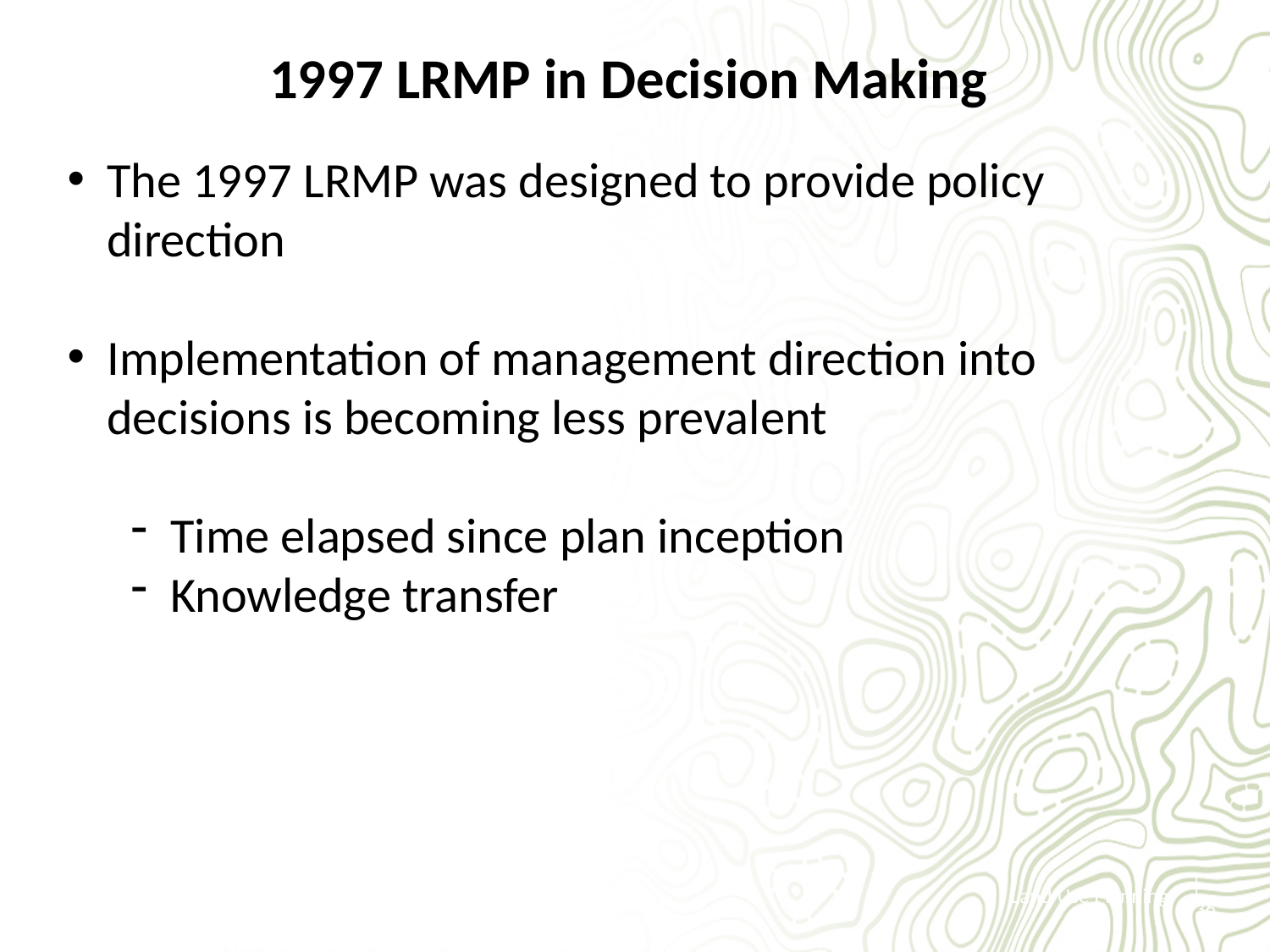

1997 LRMP in Decision Making

The 1997 LRMP was designed to provide policy direction

Implementation of management direction into decisions is becoming less prevalent

Time elapsed since plan inception
Knowledge transfer
Land Use Planning
|   36